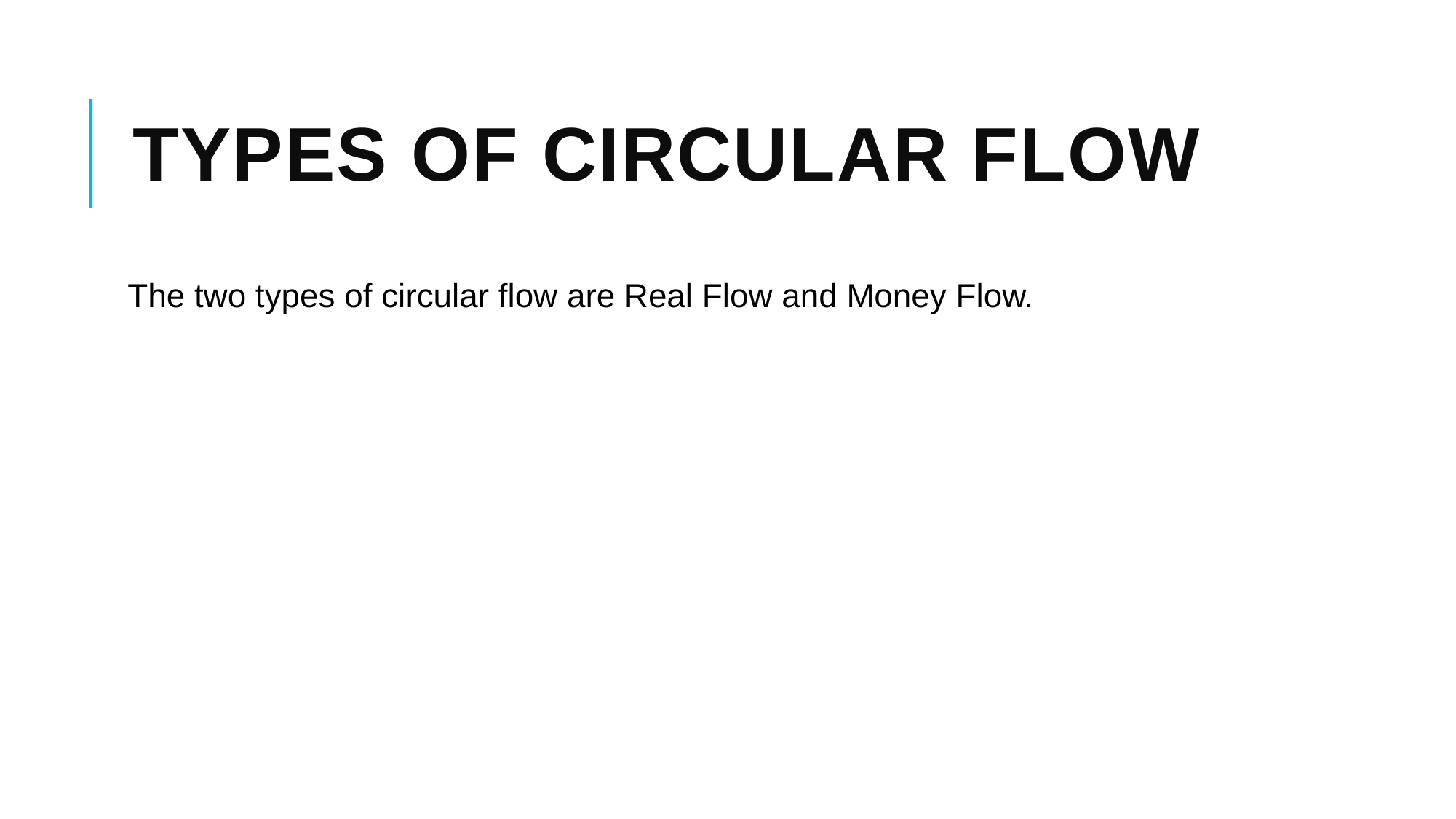

# Types of Circular Flow
The two types of circular flow are Real Flow and Money Flow.